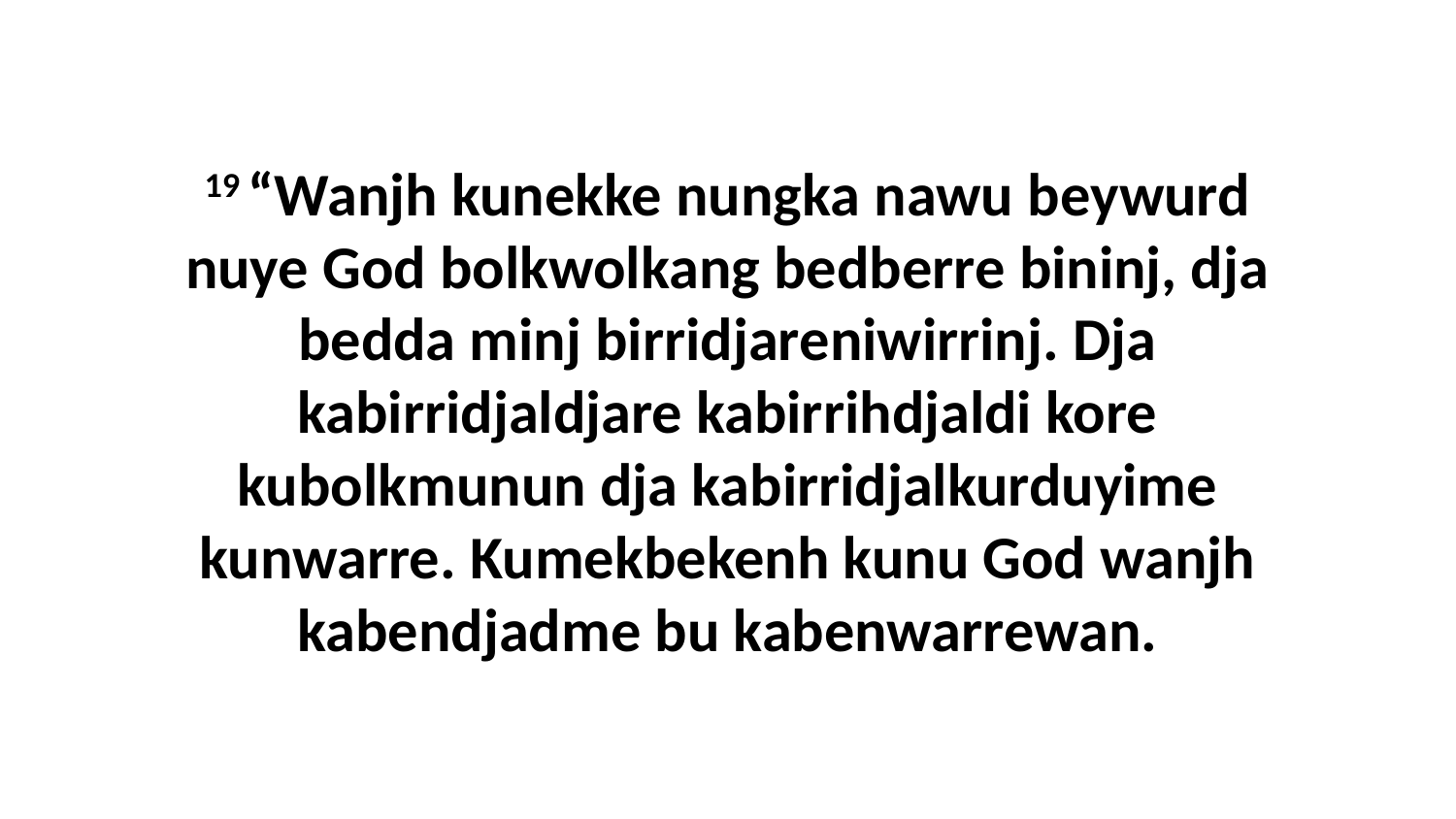

19 “Wanjh kunekke nungka nawu beywurd nuye God bolkwolkang bedberre bininj, dja bedda minj birridjareniwirrinj. Dja kabirridjaldjare kabirrihdjaldi kore kubolkmunun dja kabirridjalkurduyime kunwarre. Kumekbekenh kunu God wanjh kabendjadme bu kabenwarrewan.